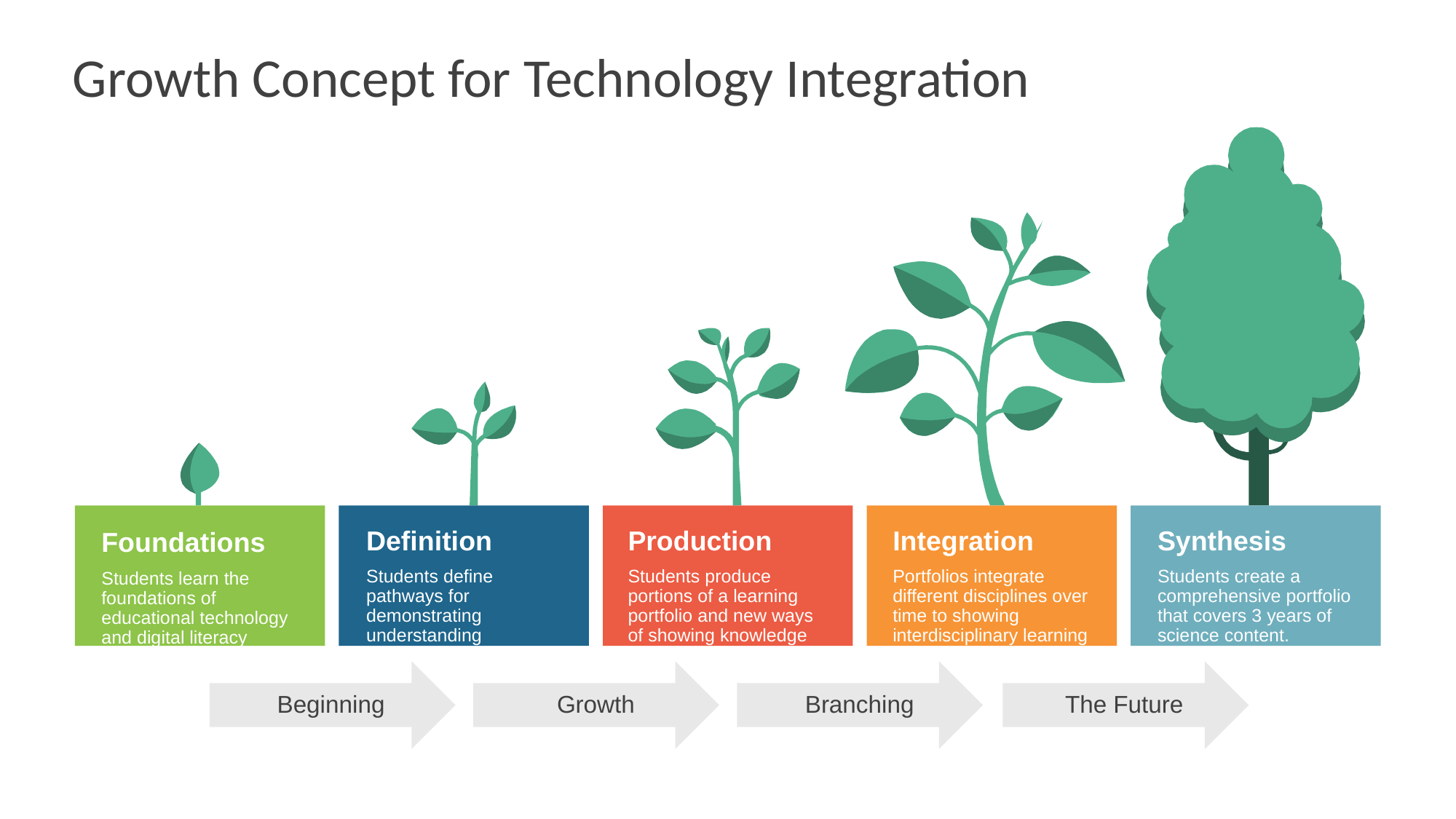

# Growth Concept for Technology Integration

Definition
Production
Integration
Synthesis
Foundations
Students define pathways for demonstrating understanding
Students produce portions of a learning portfolio and new ways of showing knowledge
Portfolios integrate different disciplines over time to showing interdisciplinary learning
Students create a comprehensive portfolio that covers 3 years of science content.
Students learn the foundations of educational technology and digital literacy

Beginning
Growth
Branching
The Future